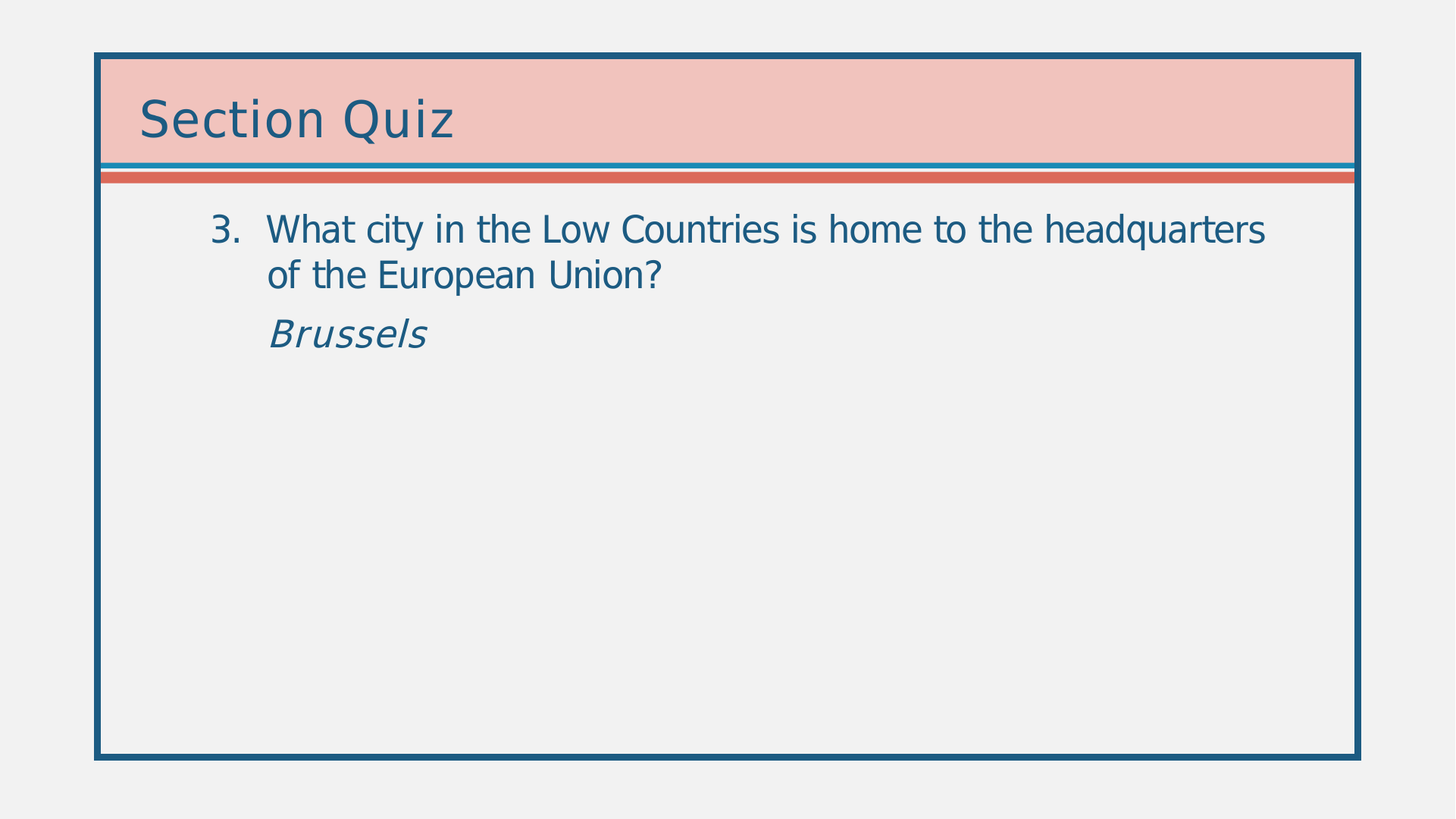

3.  What city in the Low Countries is home to the headquarters of the European Union?
	Brussels